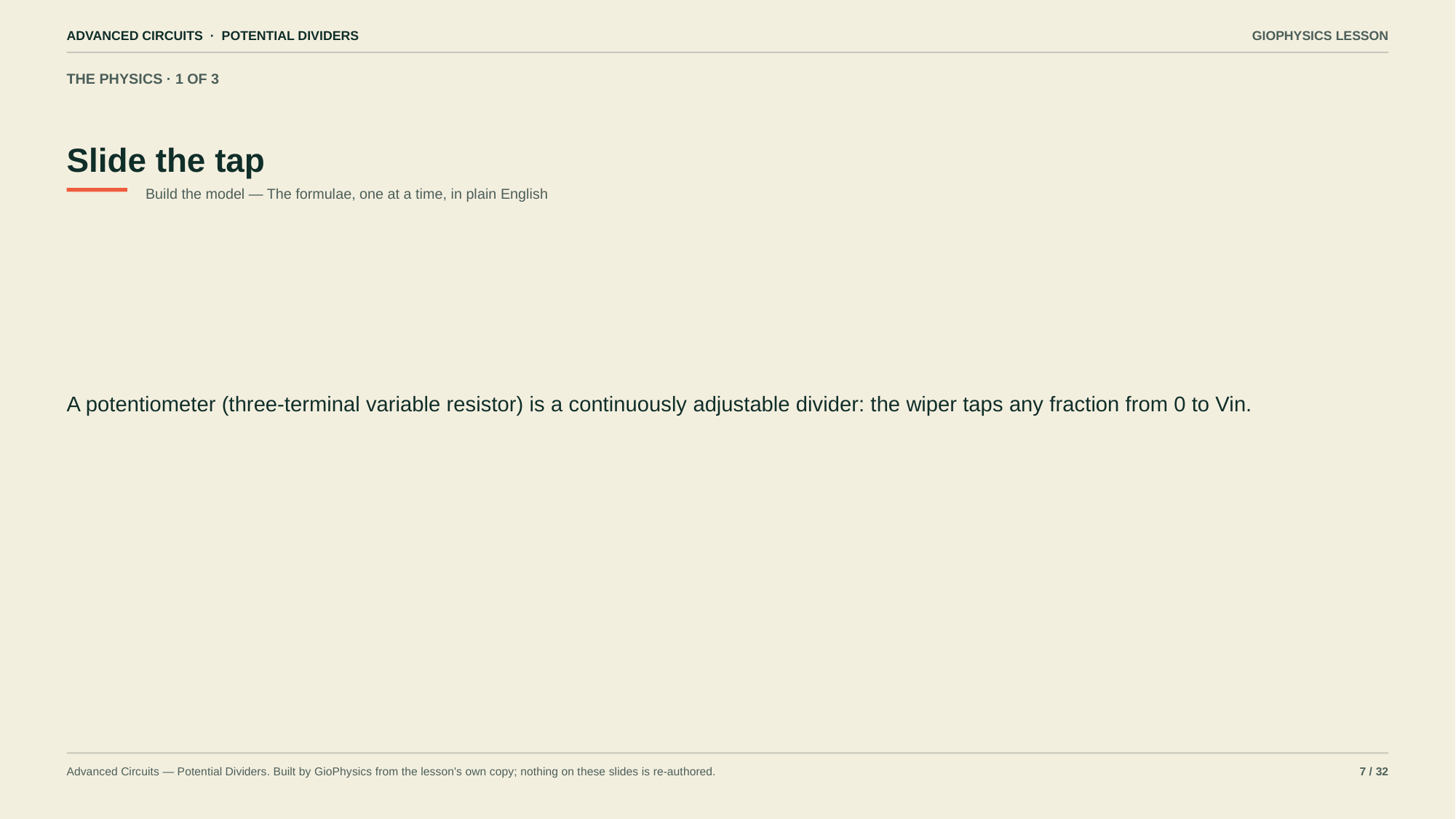

ADVANCED CIRCUITS  ·  POTENTIAL DIVIDERS
GIOPHYSICS LESSON

THE PHYSICS · 1 OF 3
Slide the tap
Build the model — The formulae, one at a time, in plain English

A potentiometer (three-terminal variable resistor) is a continuously adjustable divider: the wiper taps any fraction from 0 to Vin.

Advanced Circuits — Potential Dividers. Built by GioPhysics from the lesson's own copy; nothing on these slides is re-authored.
7 / 32